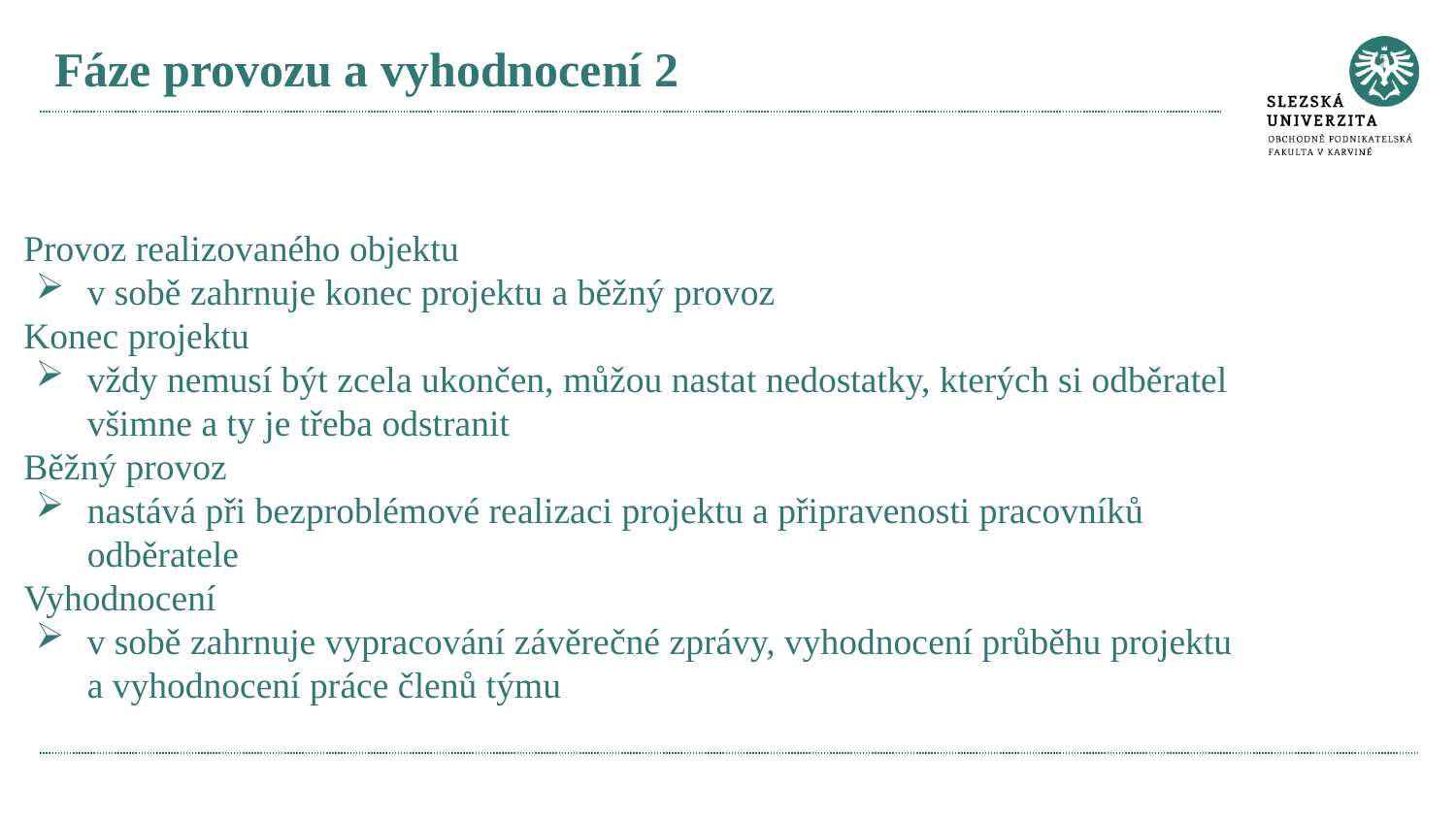

# Fáze provozu a vyhodnocení 2
 Provoz realizovaného objektu
v sobě zahrnuje konec projektu a běžný provoz
 Konec projektu
vždy nemusí být zcela ukončen, můžou nastat nedostatky, kterých si odběratel všimne a ty je třeba odstranit
 Běžný provoz
nastává při bezproblémové realizaci projektu a připravenosti pracovníků odběratele
 Vyhodnocení
v sobě zahrnuje vypracování závěrečné zprávy, vyhodnocení průběhu projektu a vyhodnocení práce členů týmu